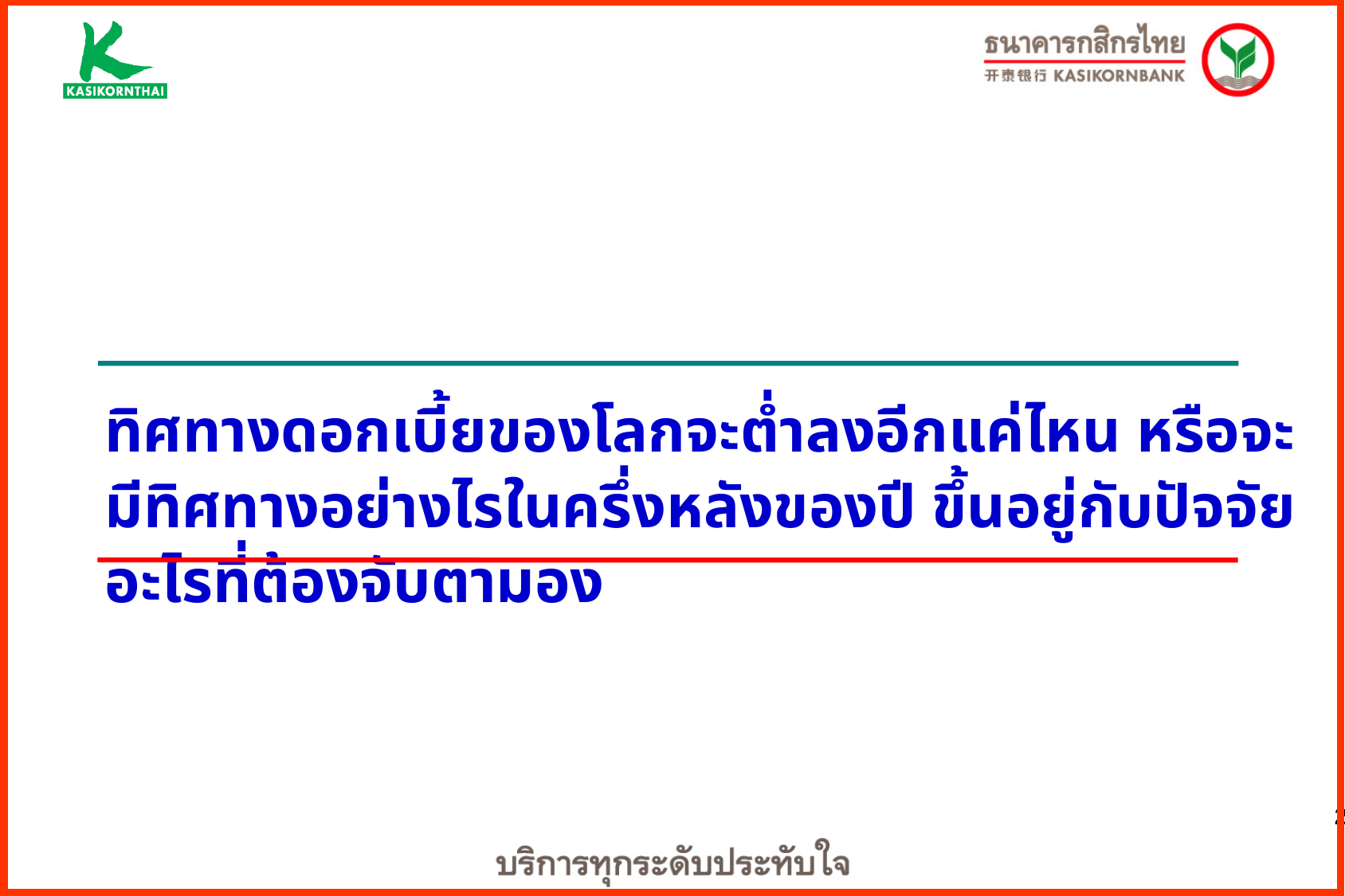

ทิศทางดอกเบี้ยของโลกจะต่ำลงอีกแค่ไหน หรือจะมีทิศทางอย่างไรในครึ่งหลังของปี ขึ้นอยู่กับปัจจัยอะไรที่ต้องจับตามอง